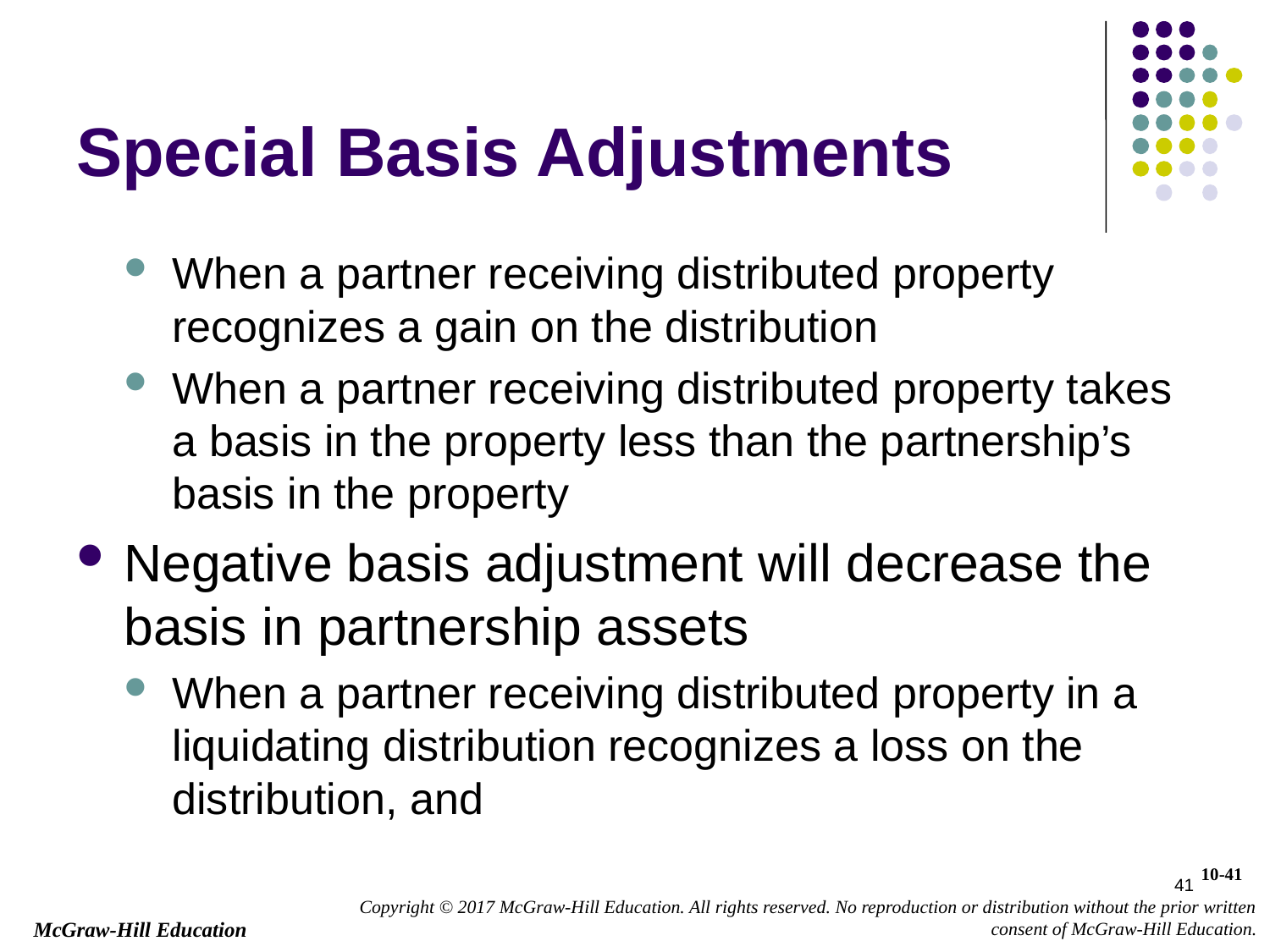

# Special Basis Adjustments
When a partner receiving distributed property recognizes a gain on the distribution
When a partner receiving distributed property takes a basis in the property less than the partnership’s basis in the property
Negative basis adjustment will decrease the basis in partnership assets
When a partner receiving distributed property in a liquidating distribution recognizes a loss on the distribution, and
41